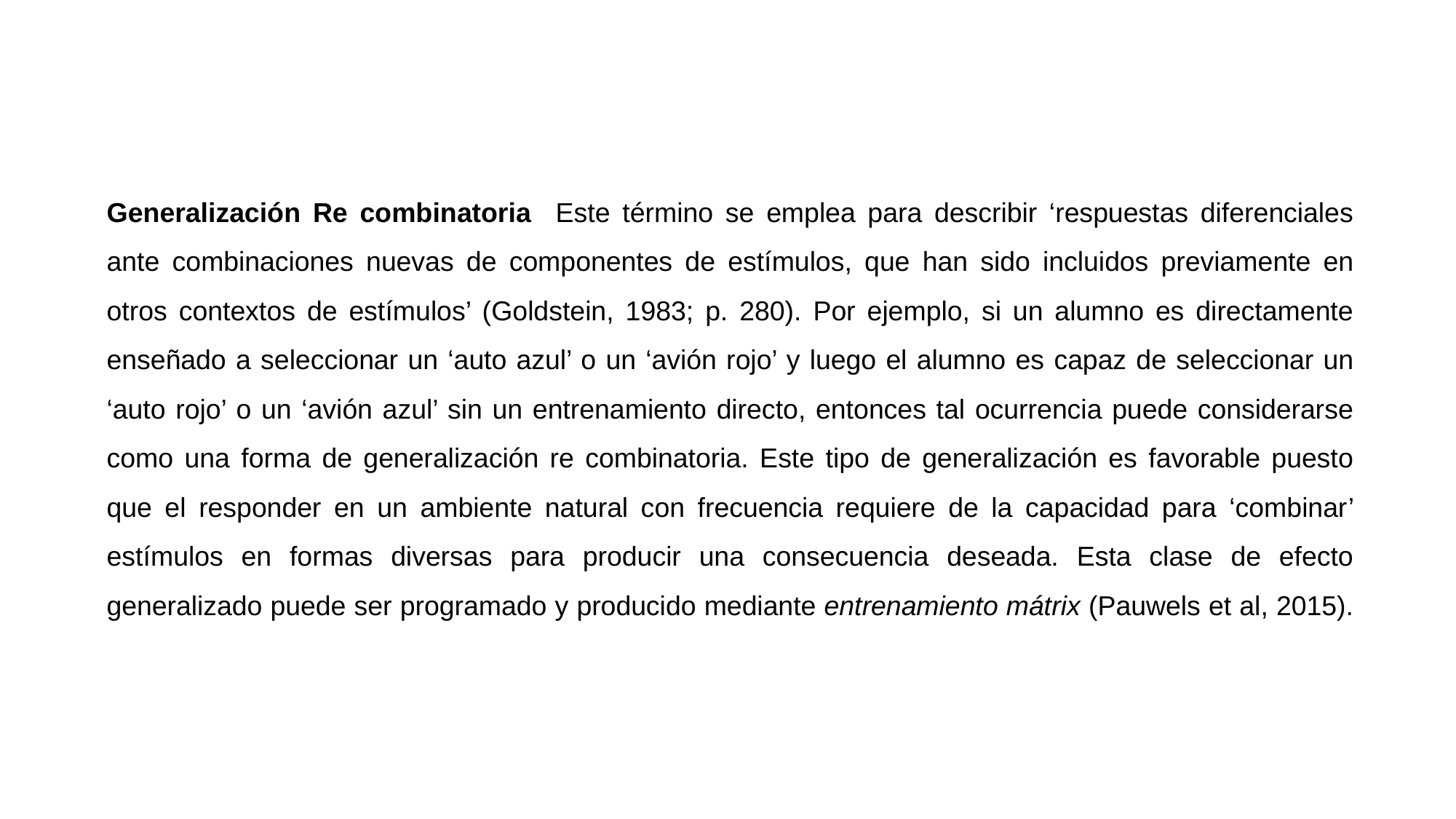

Generalización Re combinatoria  Este término se emplea para describir ‘respuestas diferenciales ante combinaciones nuevas de componentes de estímulos, que han sido incluidos previamente en otros contextos de estímulos’ (Goldstein, 1983; p. 280). Por ejemplo, si un alumno es directamente enseñado a seleccionar un ‘auto azul’ o un ‘avión rojo’ y luego el alumno es capaz de seleccionar un ‘auto rojo’ o un ‘avión azul’ sin un entrenamiento directo, entonces tal ocurrencia puede considerarse como una forma de generalización re combinatoria. Este tipo de generalización es favorable puesto que el responder en un ambiente natural con frecuencia requiere de la capacidad para ‘combinar’ estímulos en formas diversas para producir una consecuencia deseada. Esta clase de efecto generalizado puede ser programado y producido mediante entrenamiento mátrix (Pauwels et al, 2015).